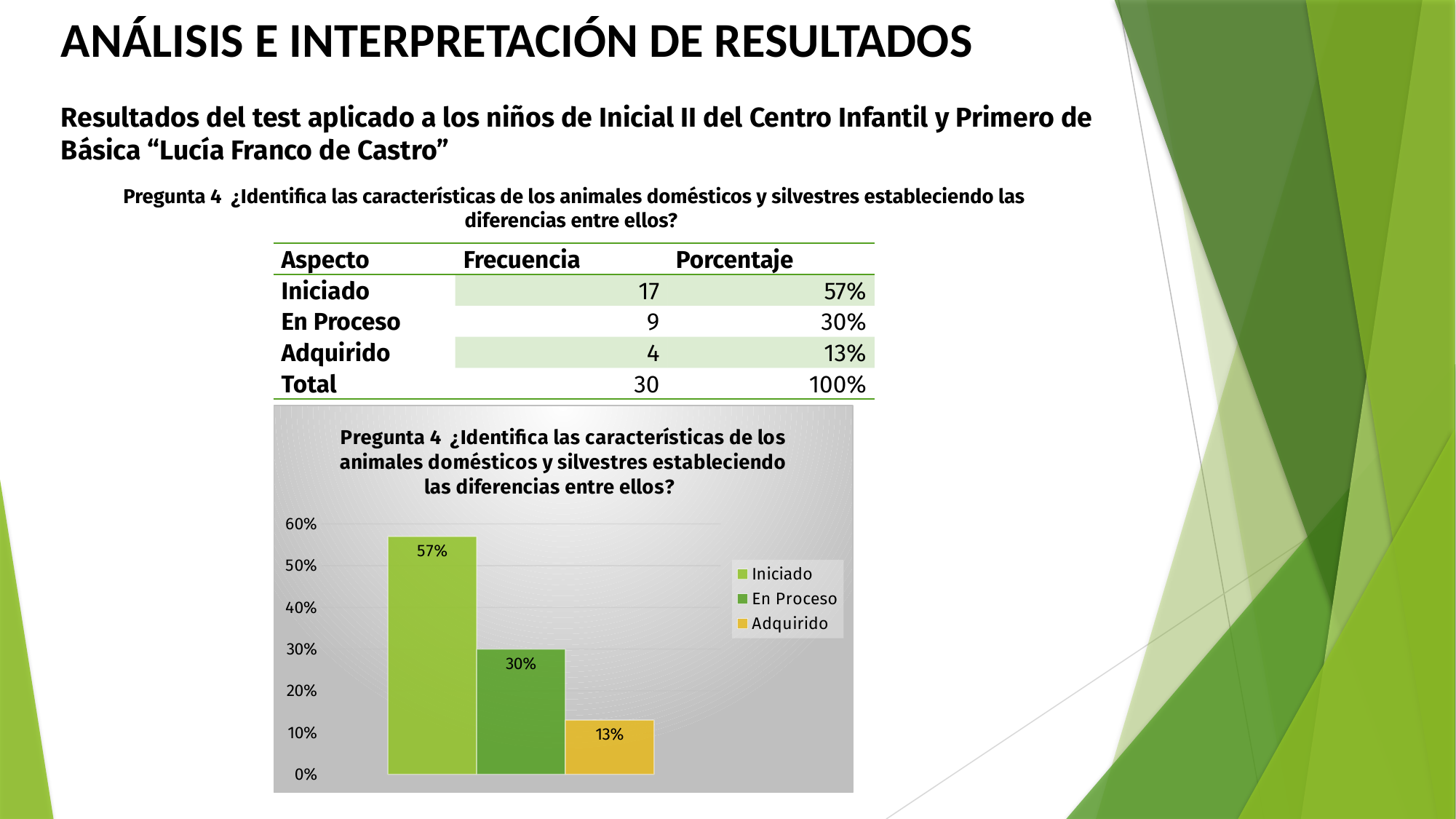

ANÁLISIS E INTERPRETACIÓN DE RESULTADOS

Resultados del test aplicado a los niños de Inicial II del Centro Infantil y Primero de Básica “Lucía Franco de Castro”
Pregunta 4  ¿Identifica las características de los animales domésticos y silvestres estableciendo las diferencias entre ellos?
| Aspecto | Frecuencia | Porcentaje |
| --- | --- | --- |
| Iniciado | 17 | 57% |
| En Proceso | 9 | 30% |
| Adquirido | 4 | 13% |
| Total | 30 | 100% |

### Chart: Pregunta 4  ¿Identifica las características de los animales domésticos y silvestres estableciendo las diferencias entre ellos?

| Category | Iniciado | En Proceso | Adquirido |
|---|---|---|---|
| Porcentaje | 0.57 | 0.3000000000000001 | 0.13 |